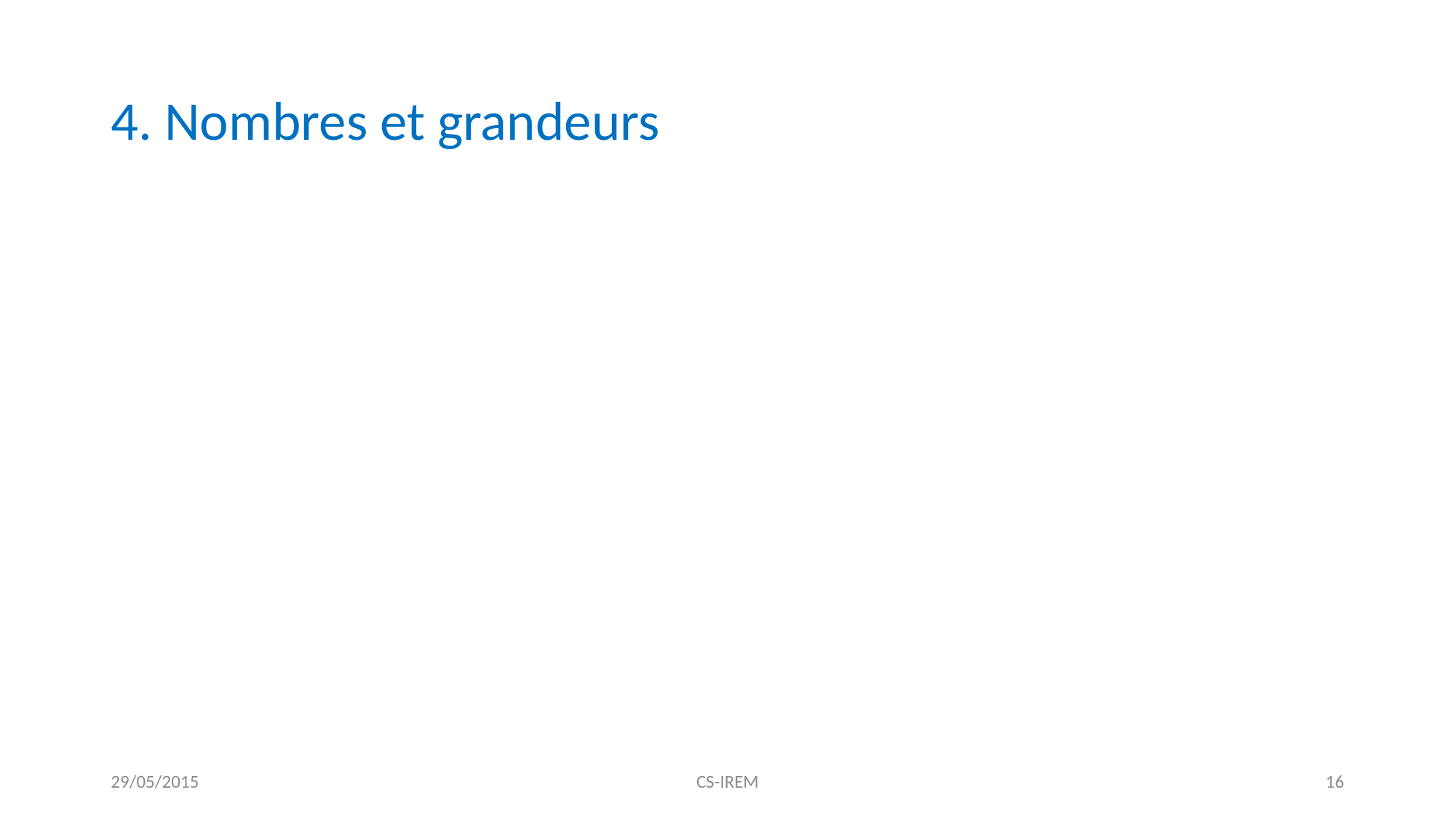

# 4. Nombres et grandeurs

29/05/2015
CS-IREM
16